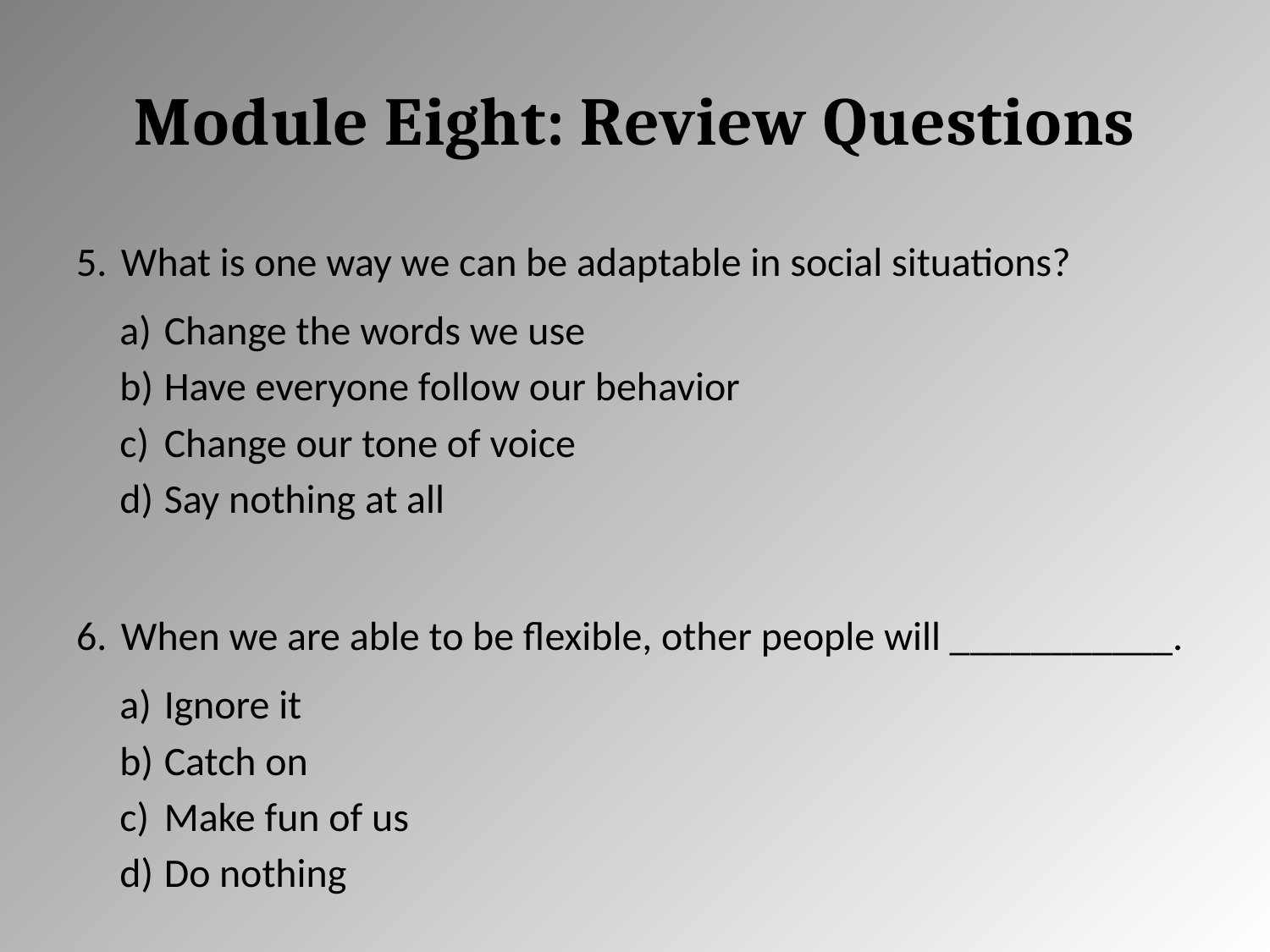

# Module Eight: Review Questions
What is one way we can be adaptable in social situations?
Change the words we use
Have everyone follow our behavior
Change our tone of voice
Say nothing at all

When we are able to be flexible, other people will ___________.
Ignore it
Catch on
Make fun of us
Do nothing